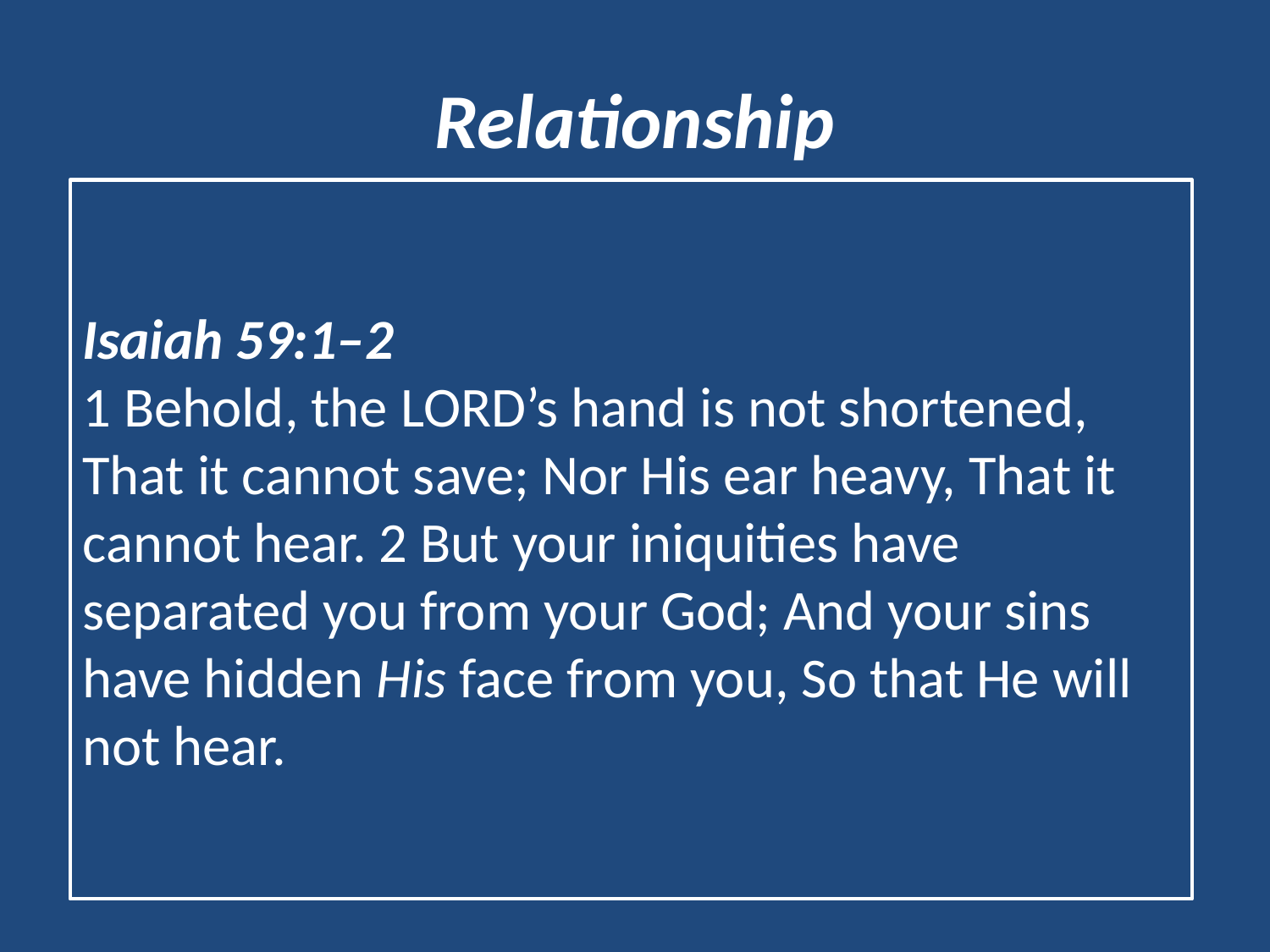

# Relationship
Isaiah 59:1–2
1 Behold, the Lord’s hand is not shortened, That it cannot save; Nor His ear heavy, That it cannot hear. 2 But your iniquities have separated you from your God; And your sins have hidden His face from you, So that He will not hear.
Can we have a relationship with God without religion or rules?
Relationship contingent upon obedience
Jeremiah 7:21-26
Disobedience severs this relationship
Sin:  to wander from the law of God, violate God’s Law (Strong’s)